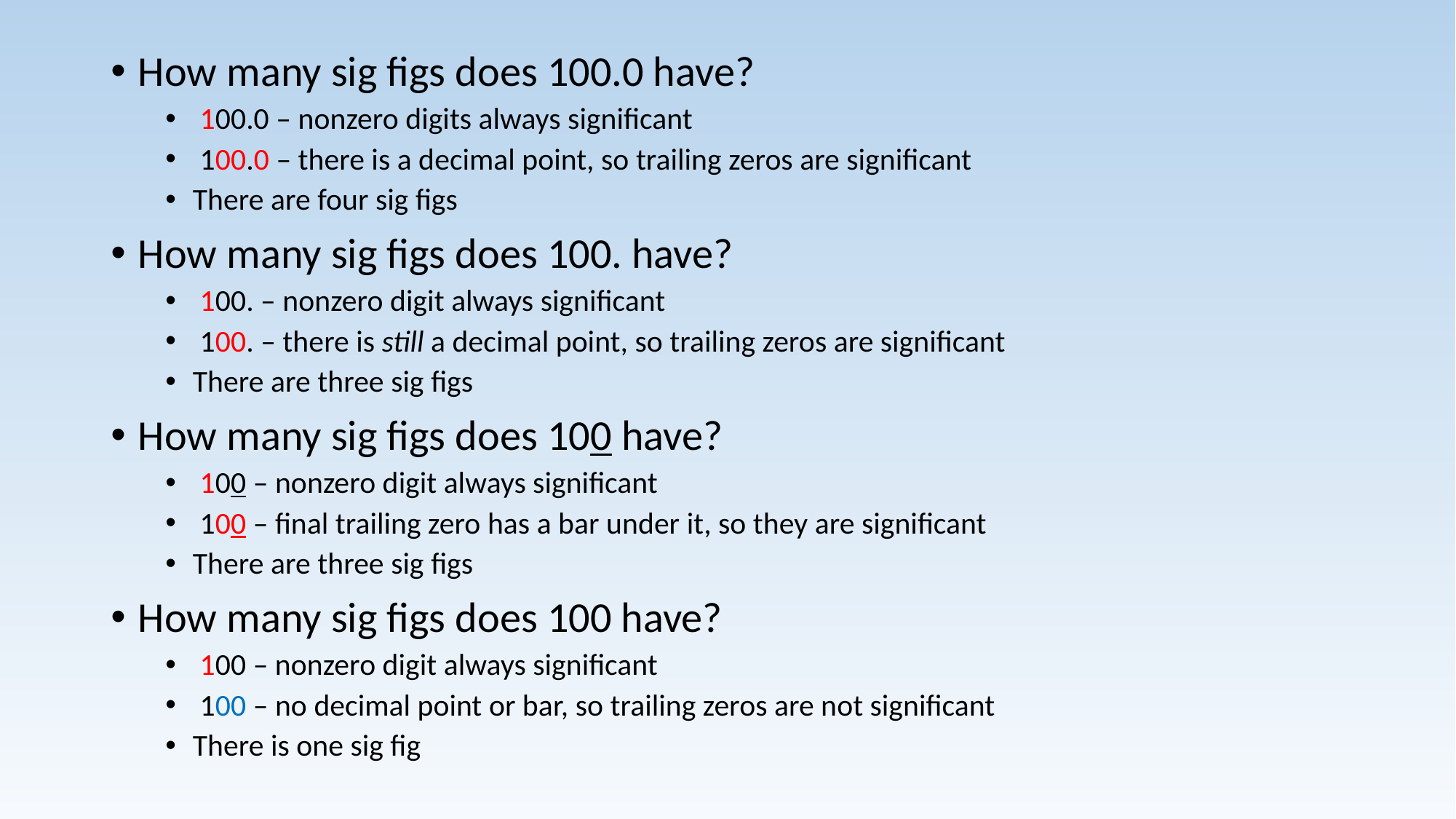

How many sig figs does 100.0 have?
 100.0 – nonzero digits always significant
 100.0 – there is a decimal point, so trailing zeros are significant
There are four sig figs
How many sig figs does 100. have?
 100. – nonzero digit always significant
 100. – there is still a decimal point, so trailing zeros are significant
There are three sig figs
How many sig figs does 100 have?
 100 – nonzero digit always significant
 100 – final trailing zero has a bar under it, so they are significant
There are three sig figs
How many sig figs does 100 have?
 100 – nonzero digit always significant
 100 – no decimal point or bar, so trailing zeros are not significant
There is one sig fig